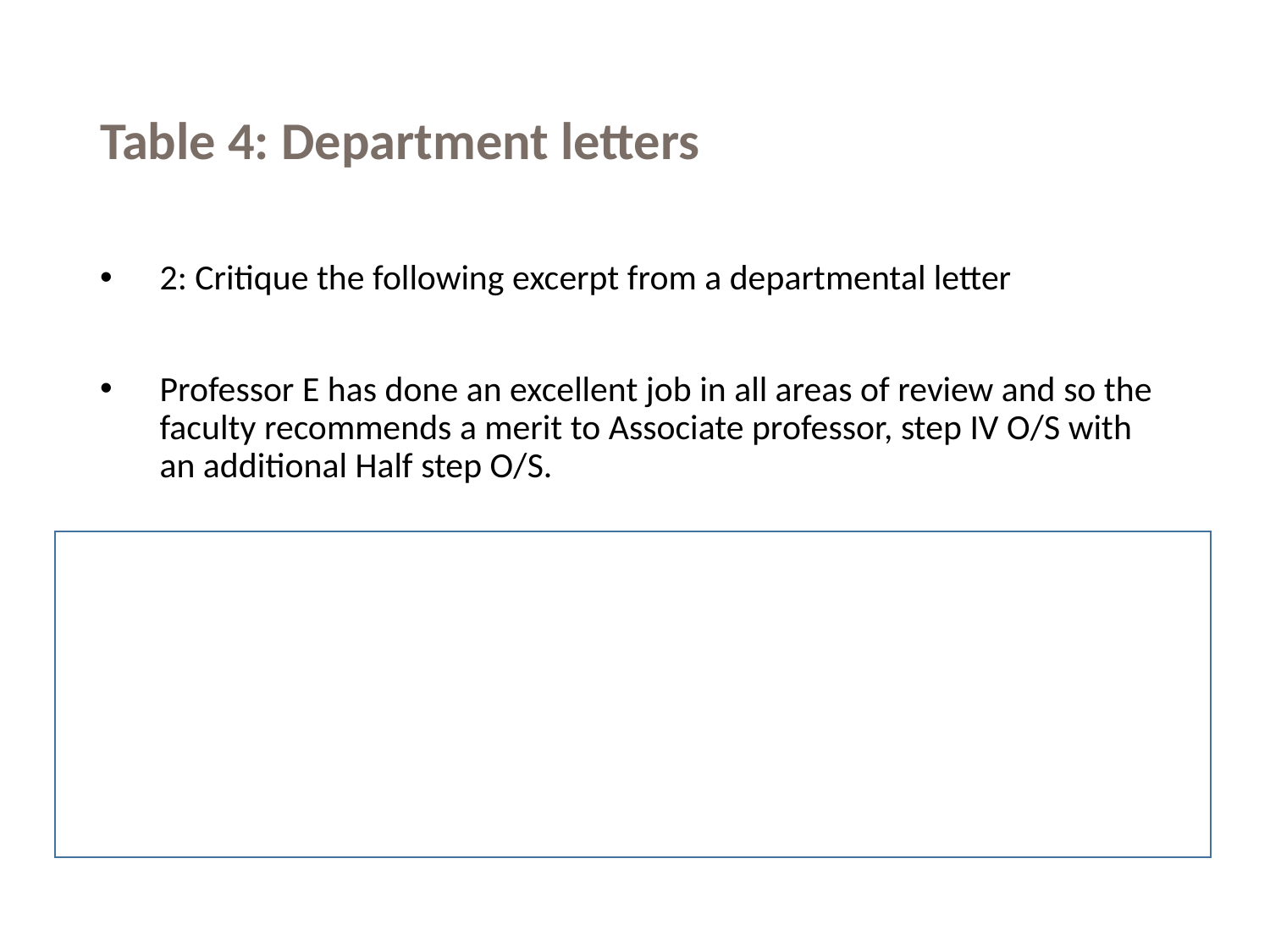

2: Critique the following excerpt from a departmental letter

Professor E has done an excellent job in all areas of review and so the faculty recommends a merit to Associate professor, step IV O/S with an additional Half step O/S.

This sounds like a concluding sentence.  It would be good to give details.  If this is not a concluding statement, have a separate sentence for a normal merit, and then a separate recommendation for off-scale.  Have separate statements on normal, and the offscales.  Indicate a faculty statement about the strength of the vote.  The conclusion is too dry.
# Table 4: Department letters